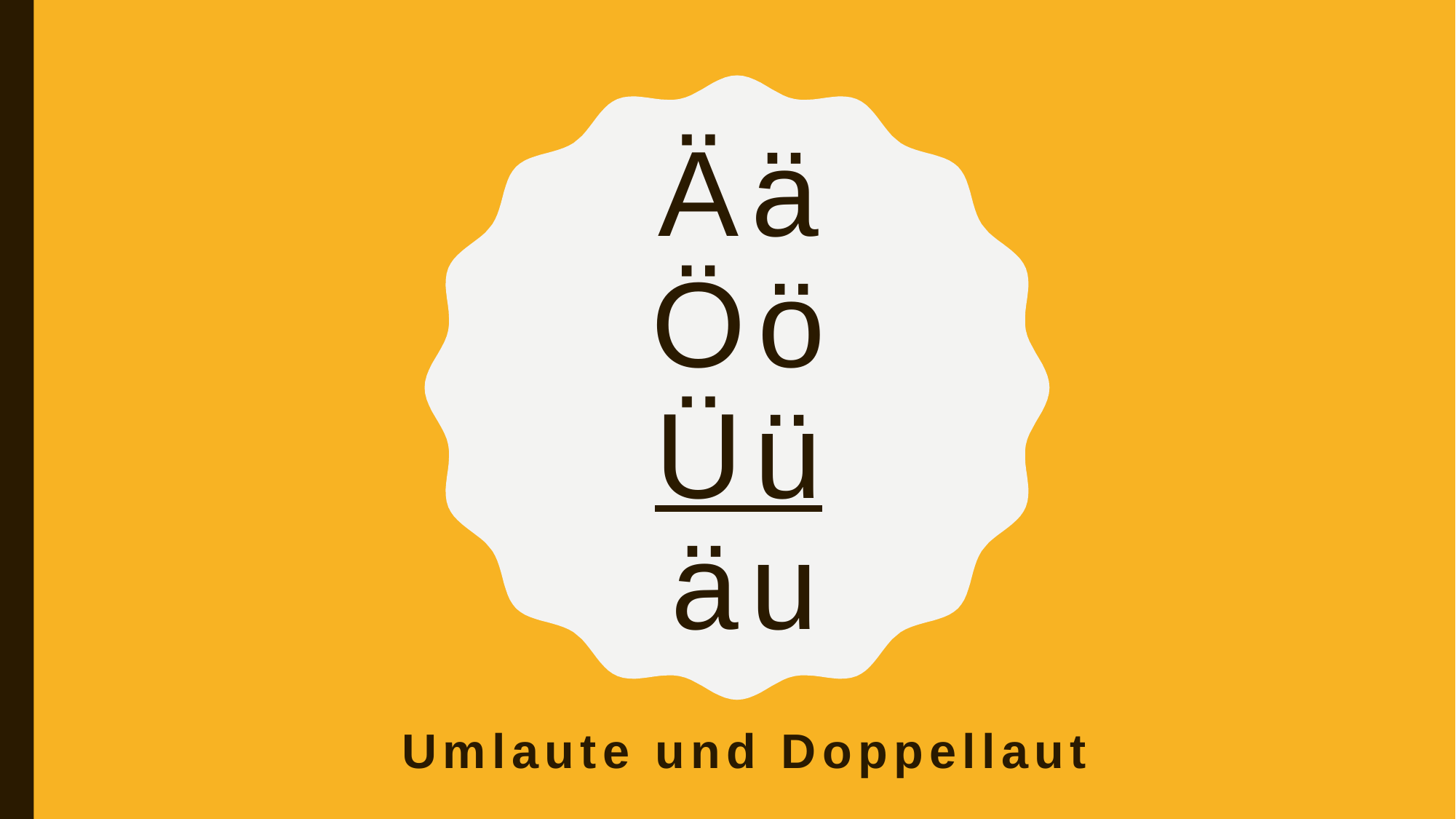

# Ää Öö Üü äu
Umlaute und Doppellaut